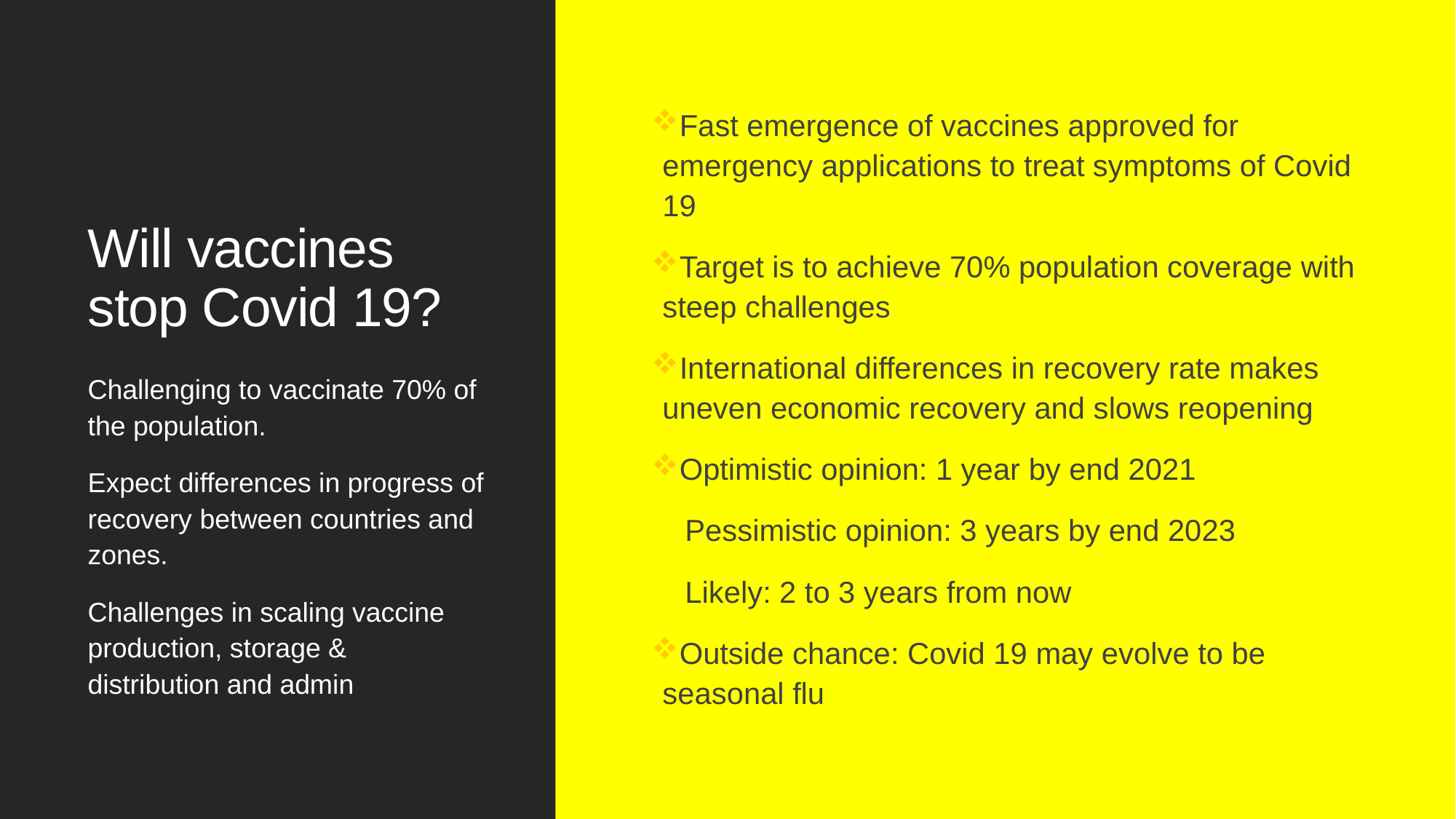

# Will vaccines stop Covid 19?
Fast emergence of vaccines approved for emergency applications to treat symptoms of Covid 19
Target is to achieve 70% population coverage with steep challenges
International differences in recovery rate makes uneven economic recovery and slows reopening
Optimistic opinion: 1 year by end 2021
    Pessimistic opinion: 3 years by end 2023
    Likely: 2 to 3 years from now
Outside chance: Covid 19 may evolve to be seasonal flu

Challenging to vaccinate 70% of the population.
Expect differences in progress of recovery between countries and zones.
Challenges in scaling vaccine production, storage & distribution and admin